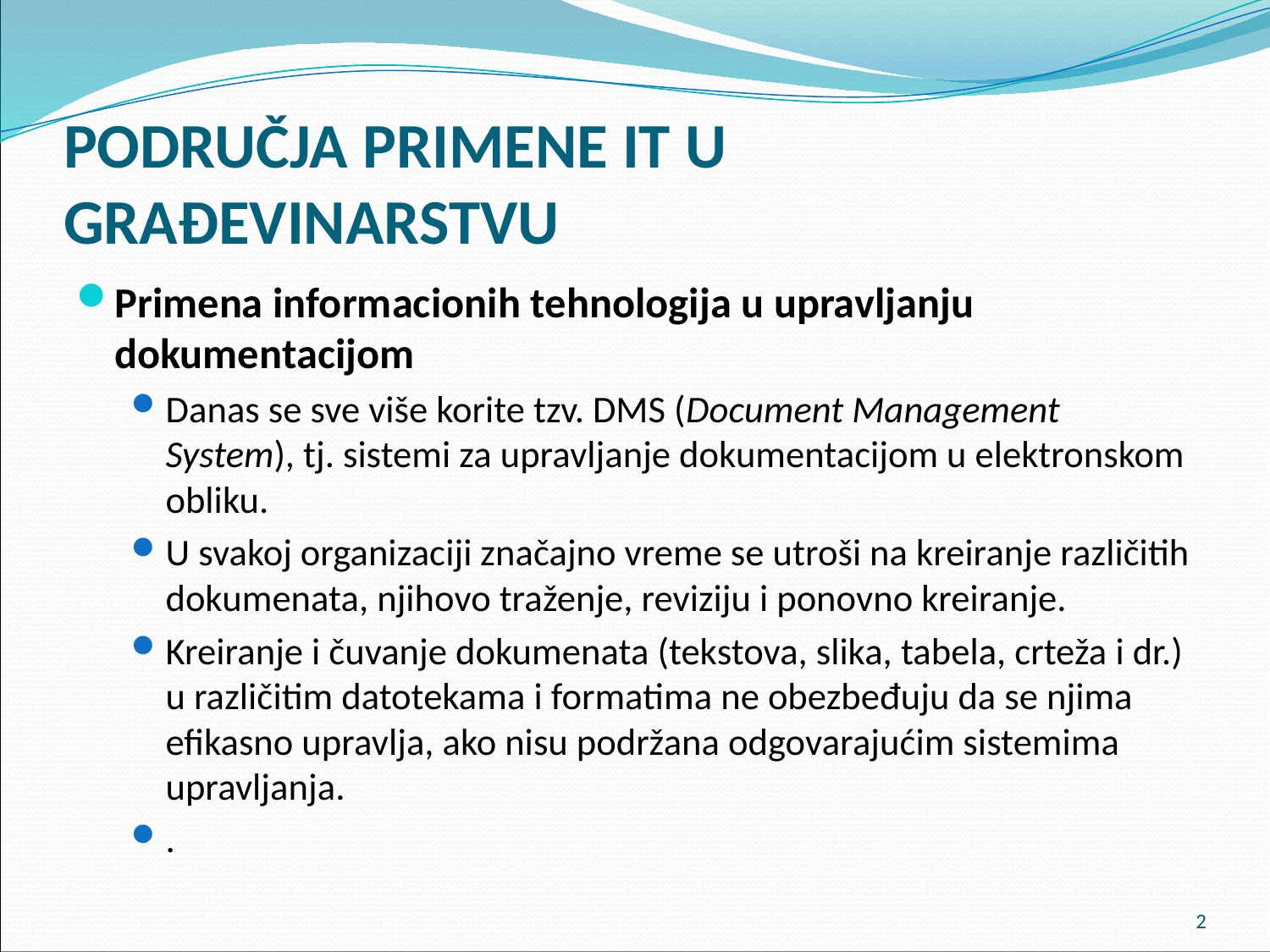

# PODRUČJA PRIMENE IT U GRAĐEVINARSTVU
Primena informacionih tehnologija u upravljanju dokumentacijom
Danas se sve više korite tzv. DMS (Document Management System), tj. sistemi za upravljanje dokumentacijom u elektronskom obliku.
U svakoj organizaciji značajno vreme se utroši na kreiranje različitih dokumenata, njihovo traženje, reviziju i ponovno kreiranje.
Kreiranje i čuvanje dokumenata (tekstova, slika, tabela, crteža i dr.) u različitim datotekama i formatima ne obezbeđuju da se njima efikasno upravlja, ako nisu podržana odgovarajućim sistemima upravljanja.
.

2